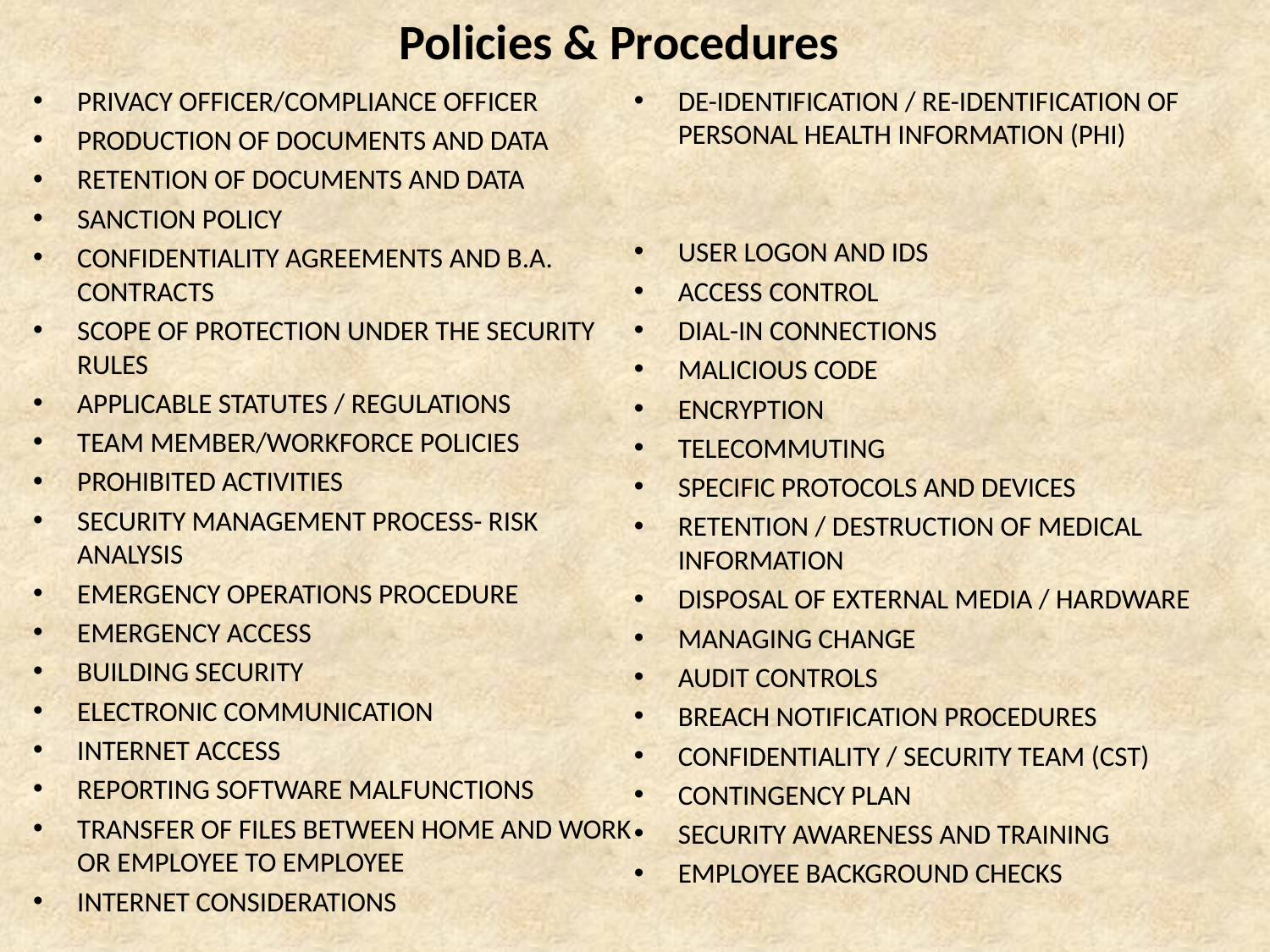

Policies & Procedures
PRIVACY OFFICER/COMPLIANCE OFFICER
PRODUCTION OF DOCUMENTS AND DATA
RETENTION OF DOCUMENTS AND DATA
SANCTION POLICY
CONFIDENTIALITY AGREEMENTS AND B.A. CONTRACTS
SCOPE OF PROTECTION UNDER THE SECURITY RULES
APPLICABLE STATUTES / REGULATIONS
TEAM MEMBER/WORKFORCE POLICIES
PROHIBITED ACTIVITIES
SECURITY MANAGEMENT PROCESS- RISK ANALYSIS
EMERGENCY OPERATIONS PROCEDURE
EMERGENCY ACCESS
BUILDING SECURITY
ELECTRONIC COMMUNICATION
INTERNET ACCESS
REPORTING SOFTWARE MALFUNCTIONS
TRANSFER OF FILES BETWEEN HOME AND WORK OR EMPLOYEE TO EMPLOYEE
INTERNET CONSIDERATIONS
DE-IDENTIFICATION / RE-IDENTIFICATION OF PERSONAL HEALTH INFORMATION (PHI)

USER LOGON AND IDS
ACCESS CONTROL
DIAL-IN CONNECTIONS
MALICIOUS CODE
ENCRYPTION
TELECOMMUTING
SPECIFIC PROTOCOLS AND DEVICES
RETENTION / DESTRUCTION OF MEDICAL INFORMATION
DISPOSAL OF EXTERNAL MEDIA / HARDWARE
MANAGING CHANGE
AUDIT CONTROLS
BREACH NOTIFICATION PROCEDURES
CONFIDENTIALITY / SECURITY TEAM (CST)
CONTINGENCY PLAN
SECURITY AWARENESS AND TRAINING
EMPLOYEE BACKGROUND CHECKS